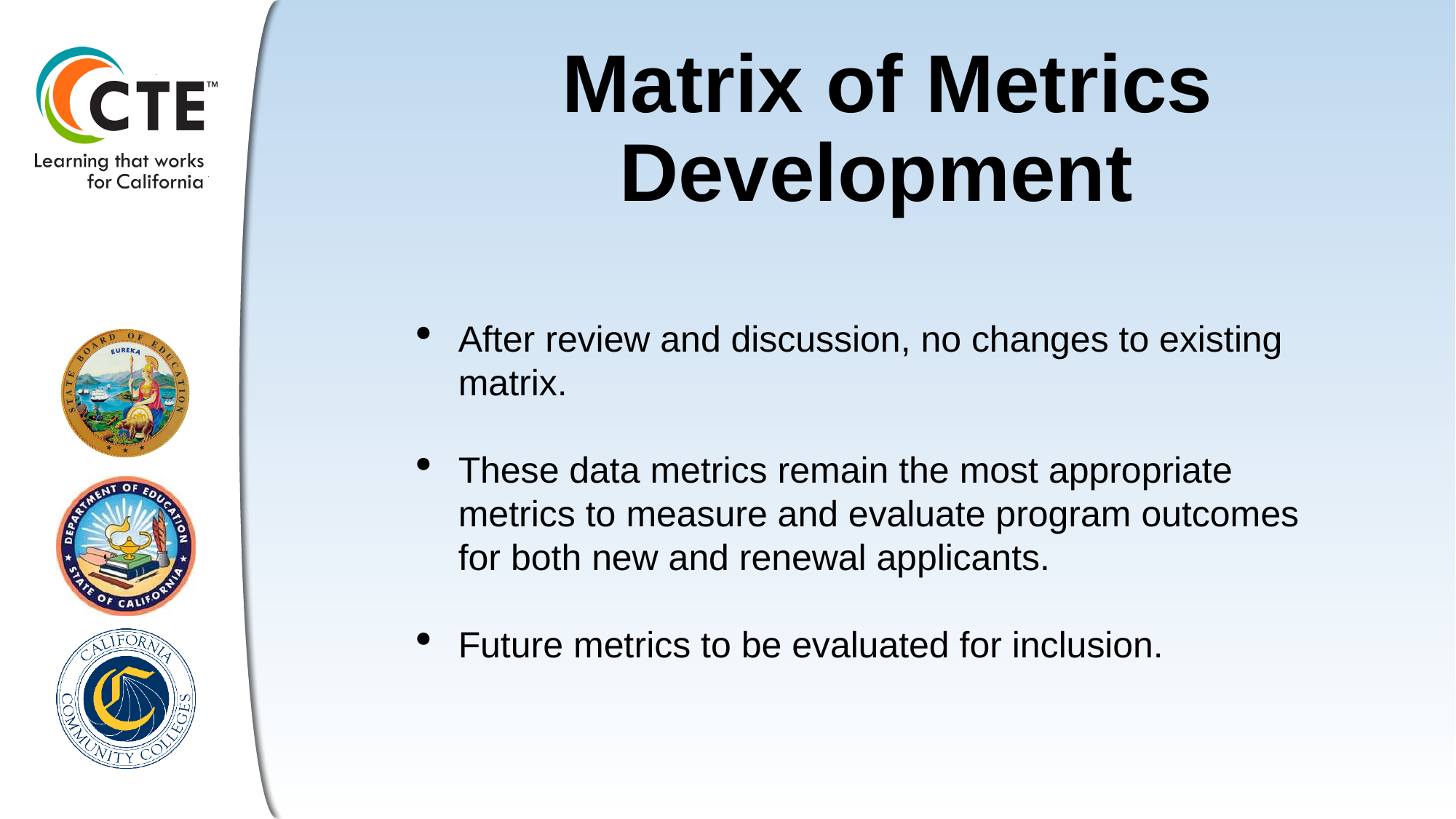

# Matrix of Metrics Development
After review and discussion, no changes to existing matrix.

These data metrics remain the most appropriate metrics to measure and evaluate program outcomes for both new and renewal applicants.

Future metrics to be evaluated for inclusion.